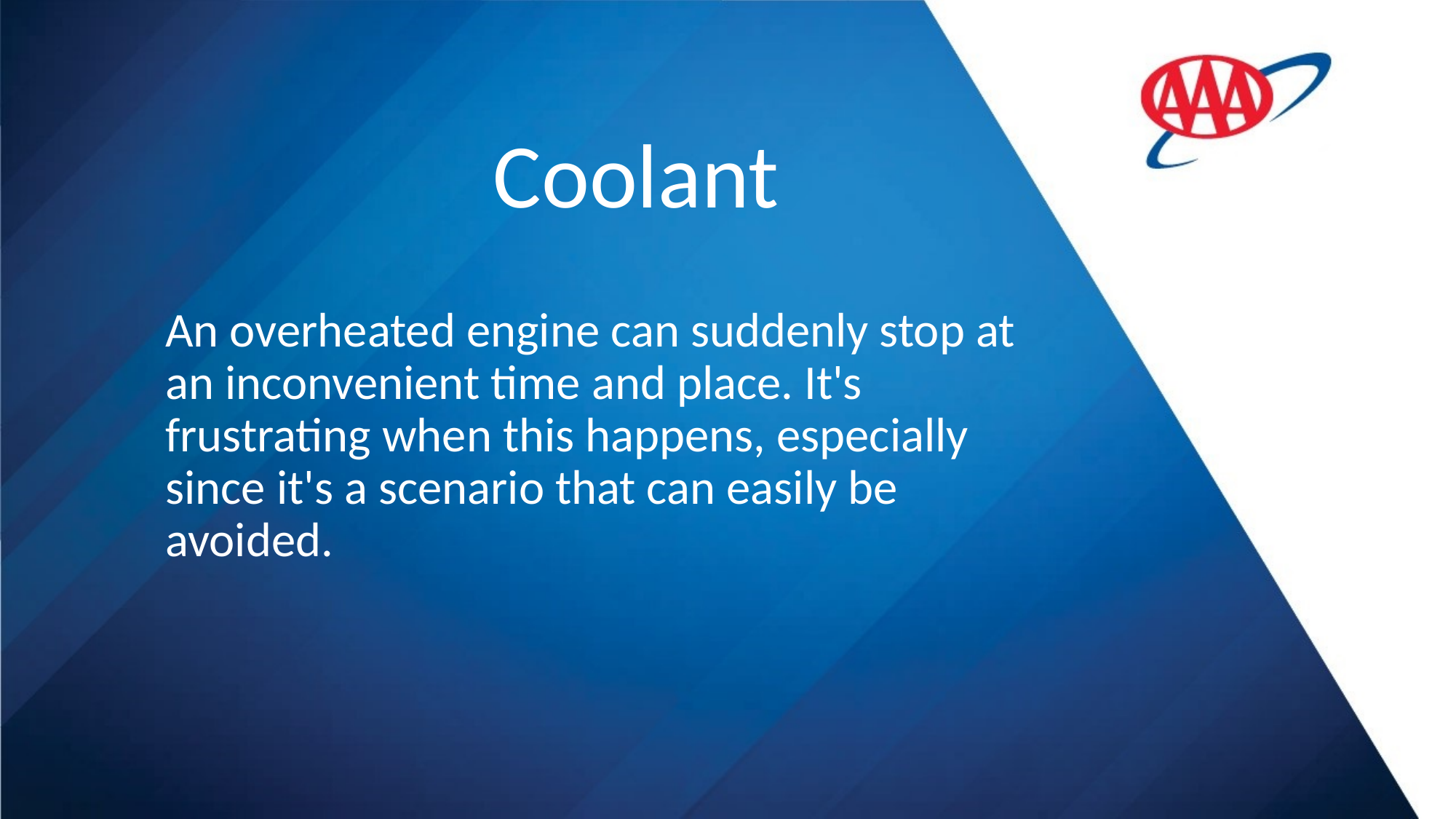

#

			Coolant

An overheated engine can suddenly stop at an inconvenient time and place. It's frustrating when this happens, especially since it's a scenario that can easily be avoided.